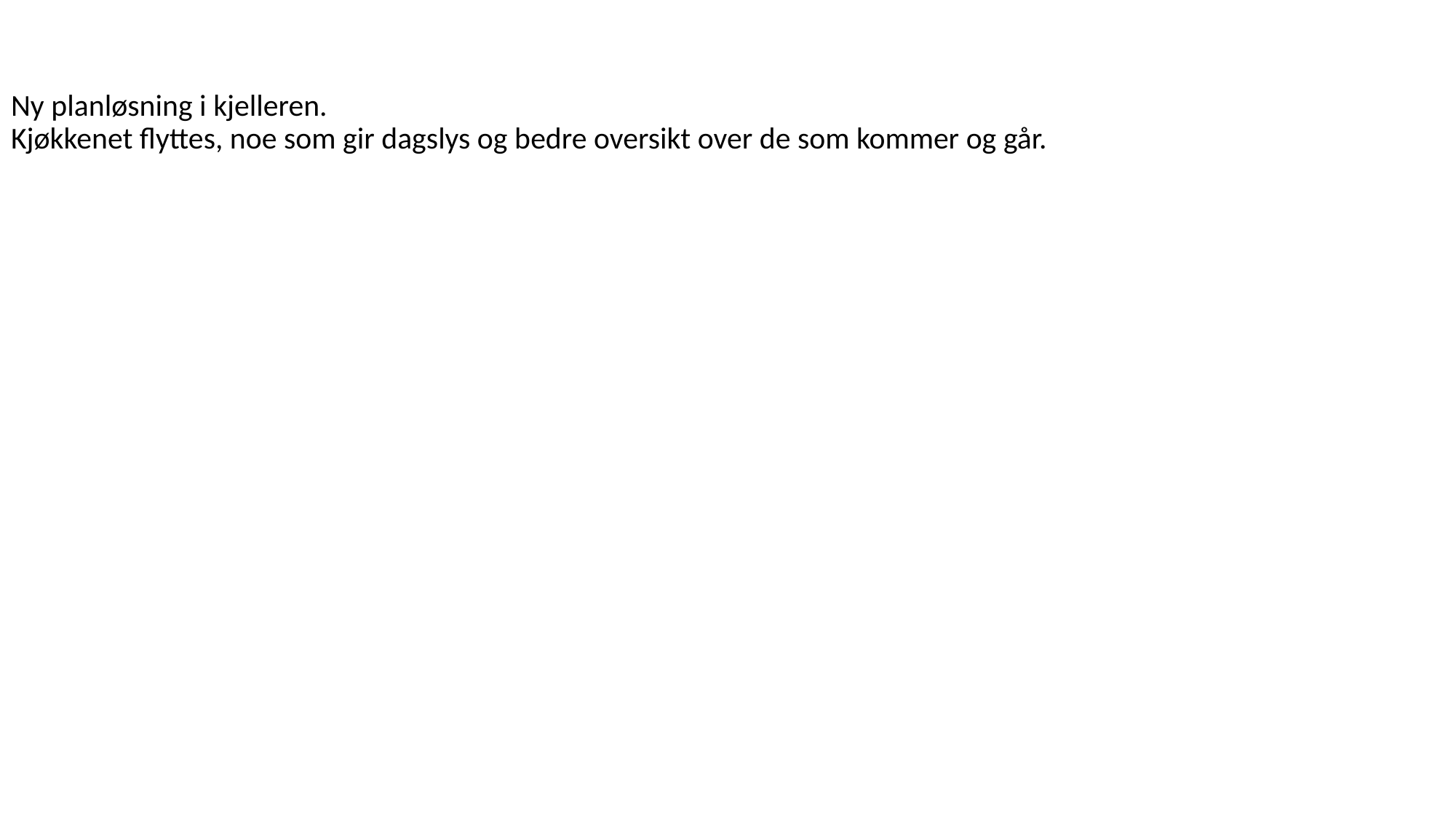

Ny planløsning i kjelleren.
Kjøkkenet flyttes, noe som gir dagslys og bedre oversikt over de som kommer og går.